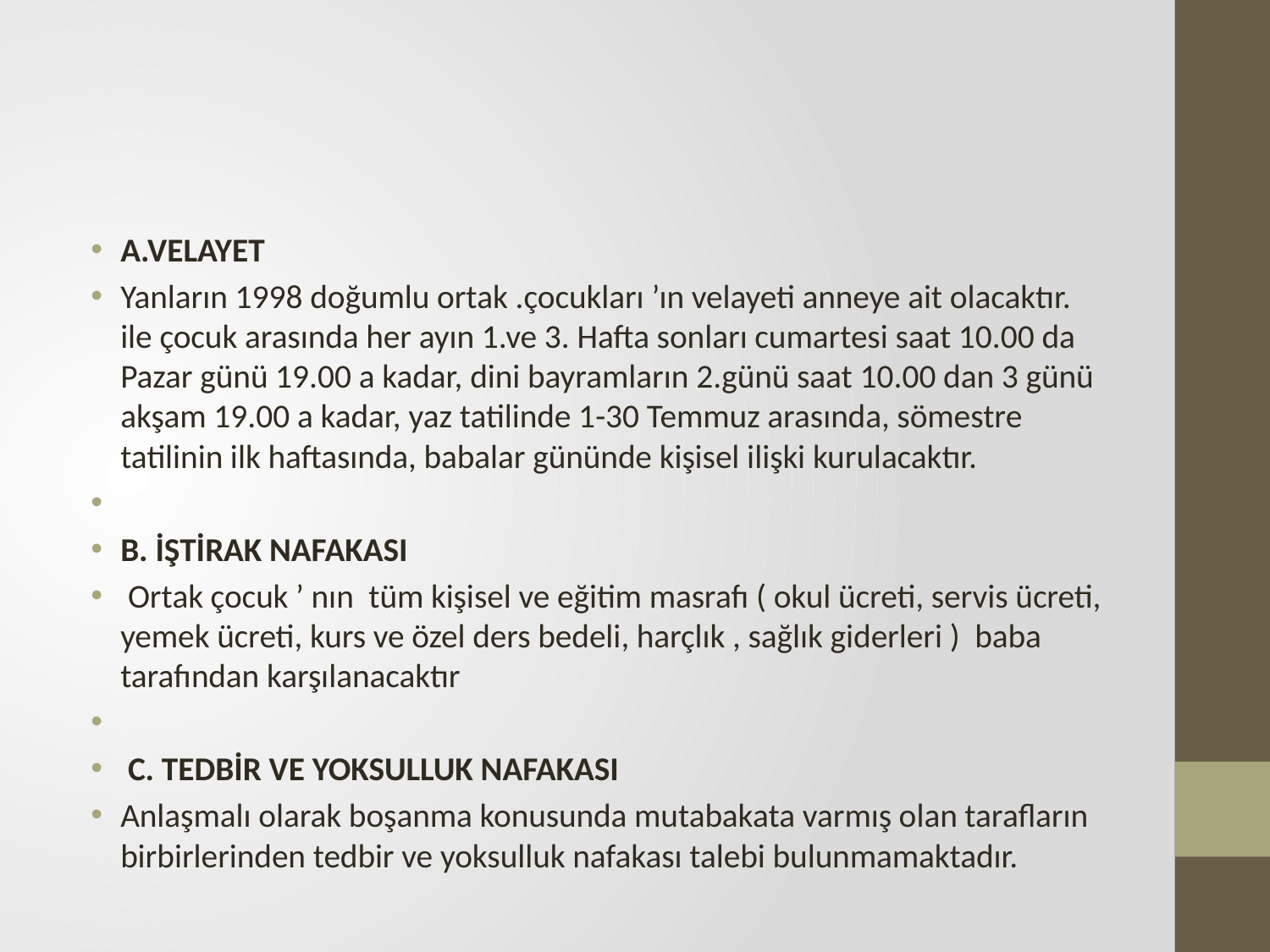

#
A.VELAYET
Yanların 1998 doğumlu ortak .çocukları ’ın velayeti anneye ait olacaktır.   ile çocuk arasında her ayın 1.ve 3. Hafta sonları cumartesi saat 10.00 da Pazar günü 19.00 a kadar, dini bayramların 2.günü saat 10.00 dan 3 günü akşam 19.00 a kadar, yaz tatilinde 1-30 Temmuz arasında, sömestre tatilinin ilk haftasında, babalar gününde kişisel ilişki kurulacaktır.

B. İŞTİRAK NAFAKASI
 Ortak çocuk ’ nın  tüm kişisel ve eğitim masrafı ( okul ücreti, servis ücreti, yemek ücreti, kurs ve özel ders bedeli, harçlık , sağlık giderleri )  baba tarafından karşılanacaktır

 C. TEDBİR VE YOKSULLUK NAFAKASI
Anlaşmalı olarak boşanma konusunda mutabakata varmış olan tarafların birbirlerinden tedbir ve yoksulluk nafakası talebi bulunmamaktadır.